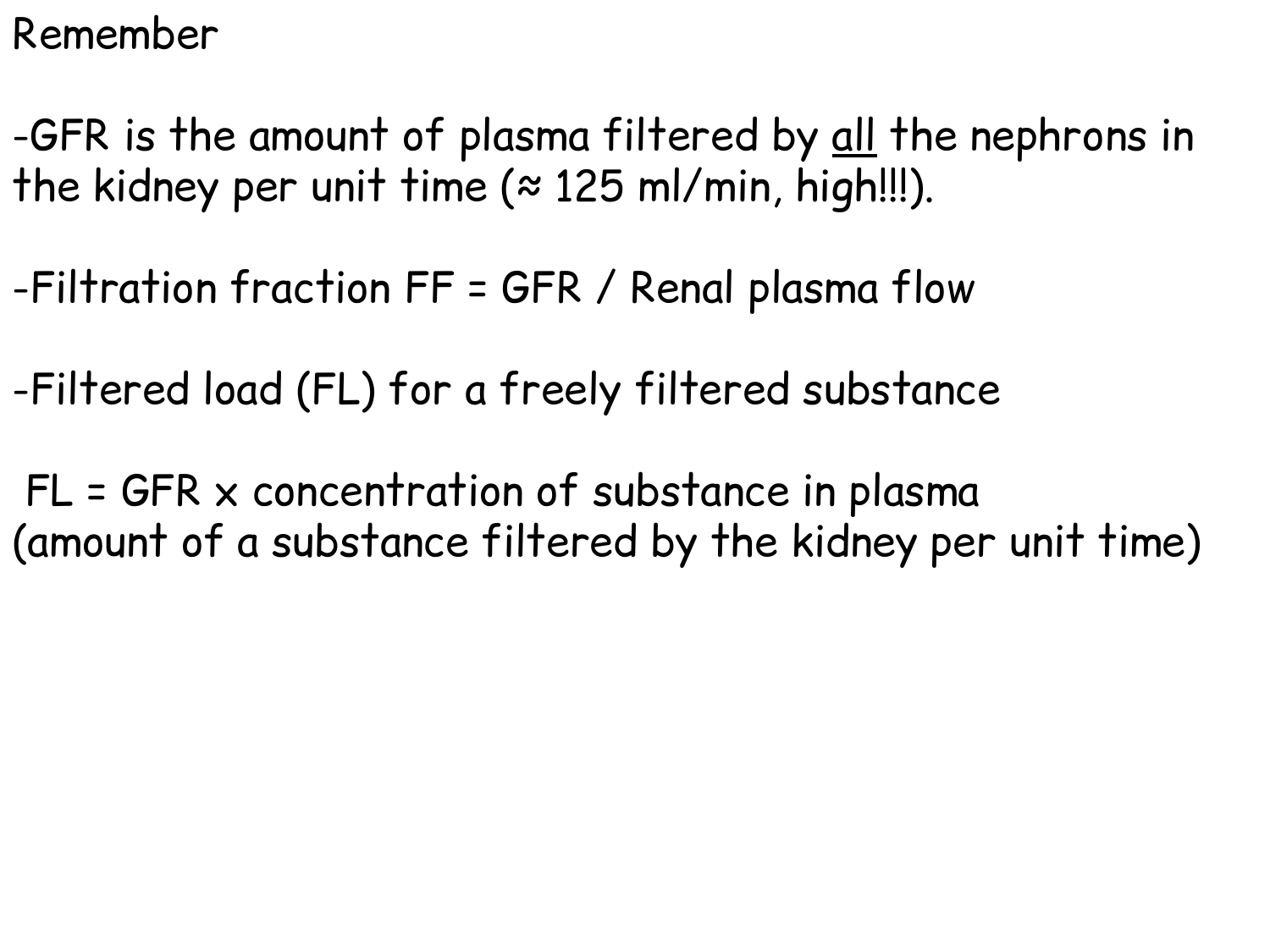

Remember

-GFR is the amount of plasma filtered by all the nephrons in the kidney per unit time (≈ 125 ml/min, high!!!).

-Filtration fraction FF = GFR / Renal plasma flow

-Filtered load (FL) for a freely filtered substance

 FL = GFR x concentration of substance in plasma
(amount of a substance filtered by the kidney per unit time)